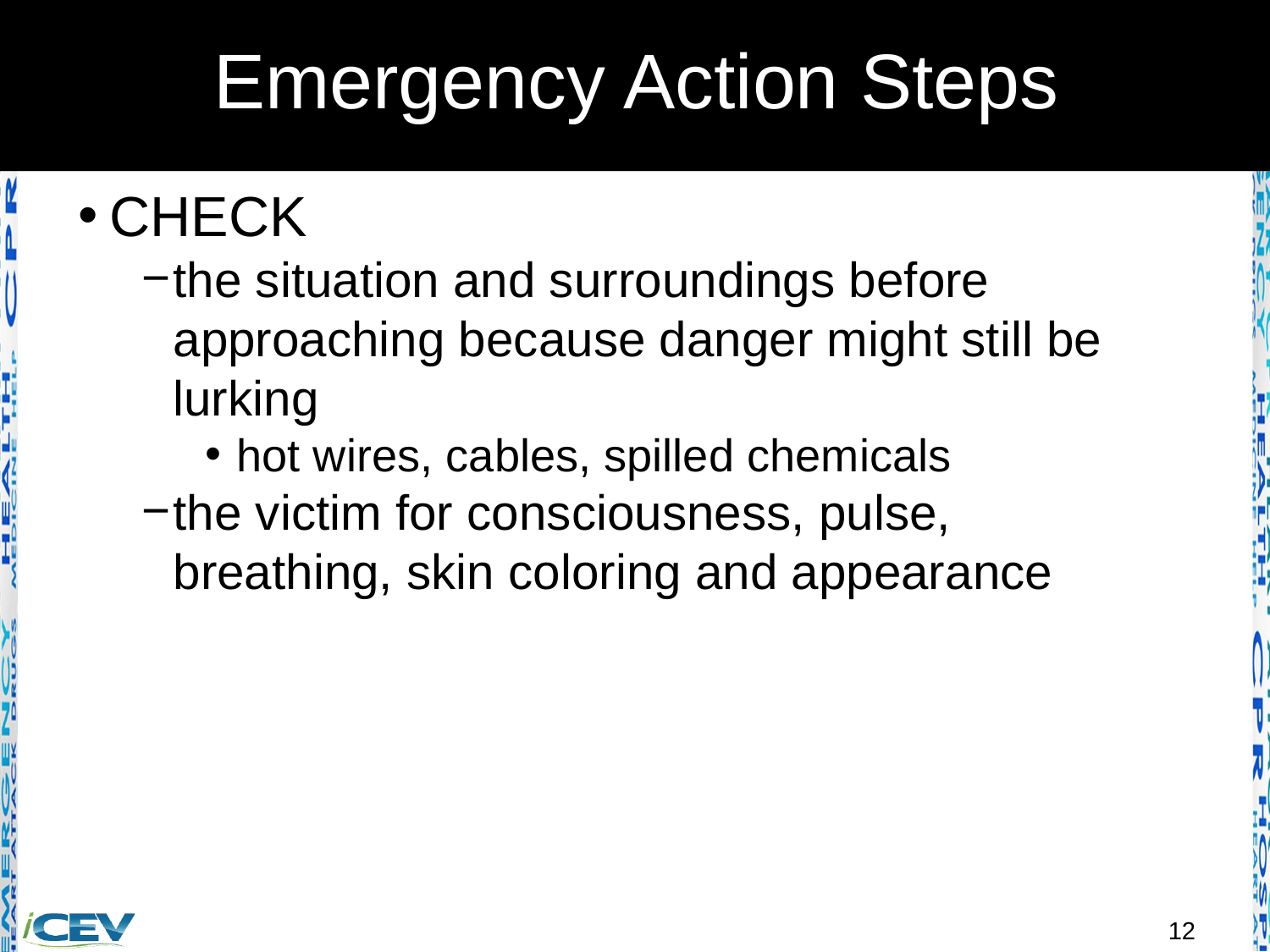

# Emergency Action Steps
CHECK
the situation and surroundings before approaching because danger might still be lurking
hot wires, cables, spilled chemicals
the victim for consciousness, pulse,
breathing, skin coloring and appearance